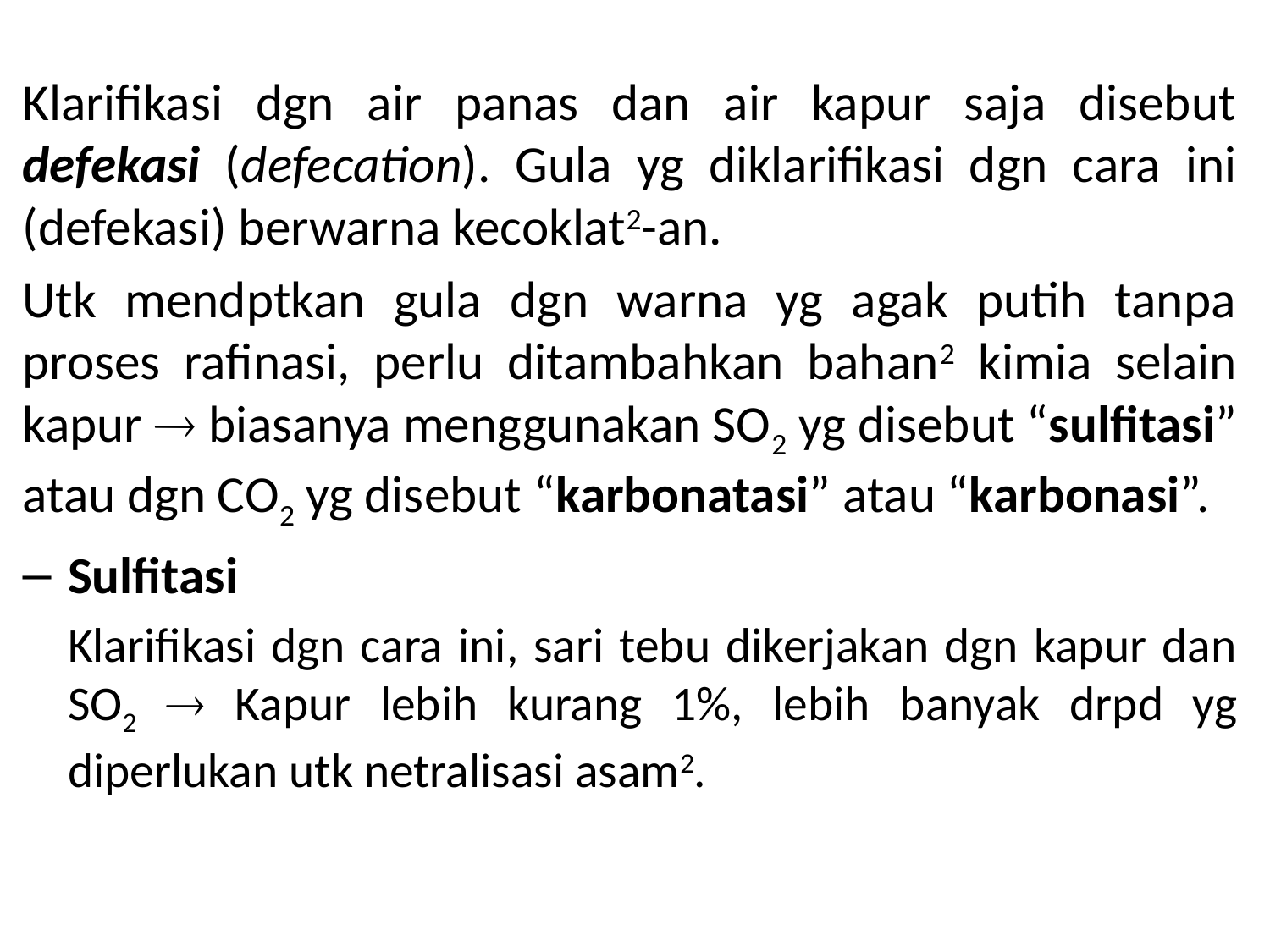

Klarifikasi dgn air panas dan air kapur saja disebut defekasi (defecation). Gula yg diklarifikasi dgn cara ini (defekasi) berwarna kecoklat2-an.
Utk mendptkan gula dgn warna yg agak putih tanpa proses rafinasi, perlu ditambahkan bahan2 kimia selain kapur → biasanya menggunakan SO2 yg disebut “sulfitasi” atau dgn CO2 yg disebut “karbonatasi” atau “karbonasi”.
Sulfitasi
	Klarifikasi dgn cara ini, sari tebu dikerjakan dgn kapur dan SO2 → Kapur lebih kurang 1%, lebih banyak drpd yg diperlukan utk netralisasi asam2.